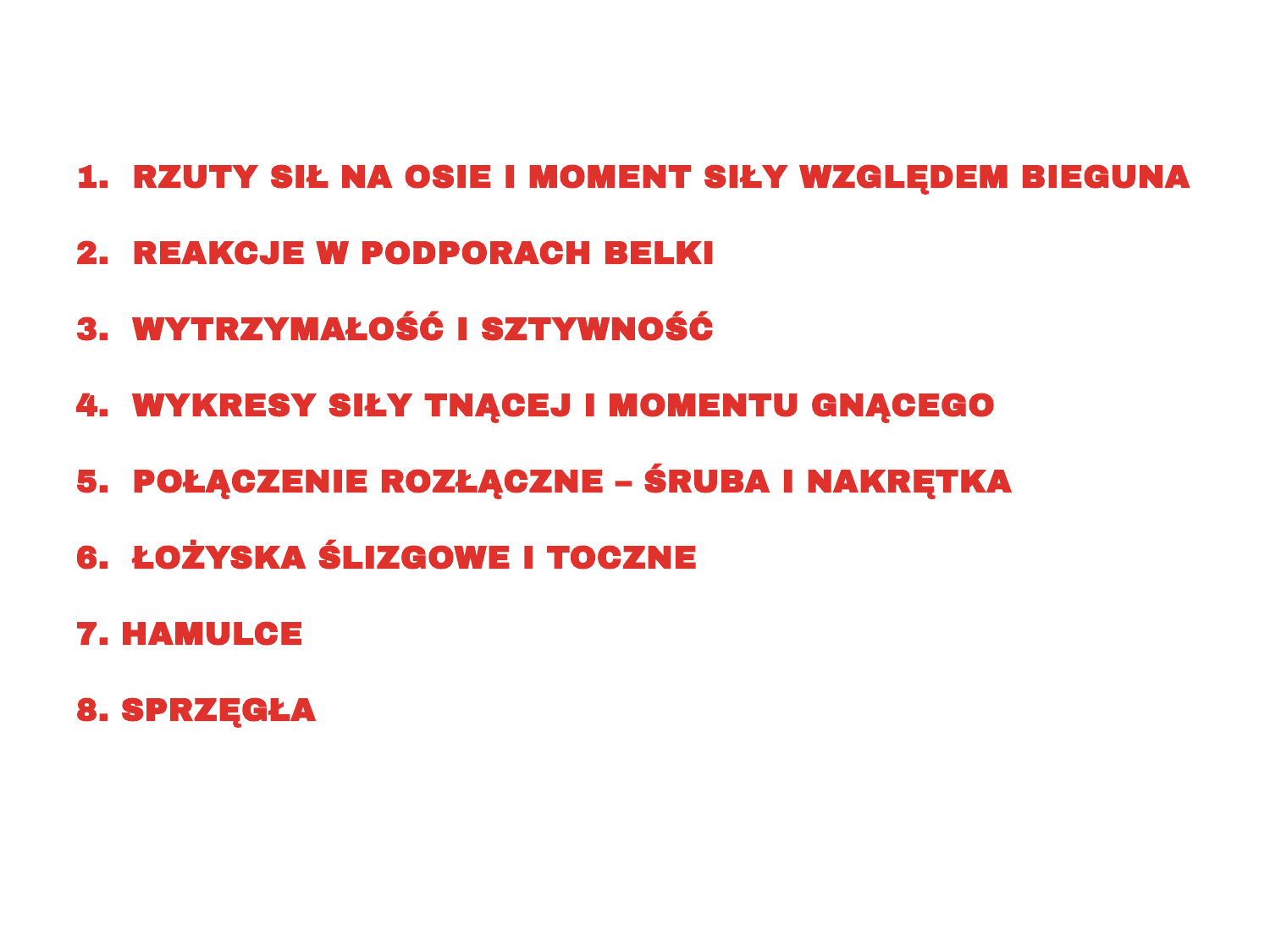

# 1.  RZUTY SIŁ NA OSIE I MOMENT SIŁY WZGLĘDEM BIEGUNA 2.  REAKCJE W PODPORACH BELKI 3.  WYTRZYMAŁOŚĆ I SZTYWNOŚĆ 4.  WYKRESY SIŁY TNĄCEJ I MOMENTU GNĄCEGO 5.  POŁĄCZENIE ROZŁĄCZNE – ŚRUBA I NAKRĘTKA 6.  ŁOŻYSKA ŚLIZGOWE I TOCZNE 7. HAMULCE 8. SPRZĘGŁA